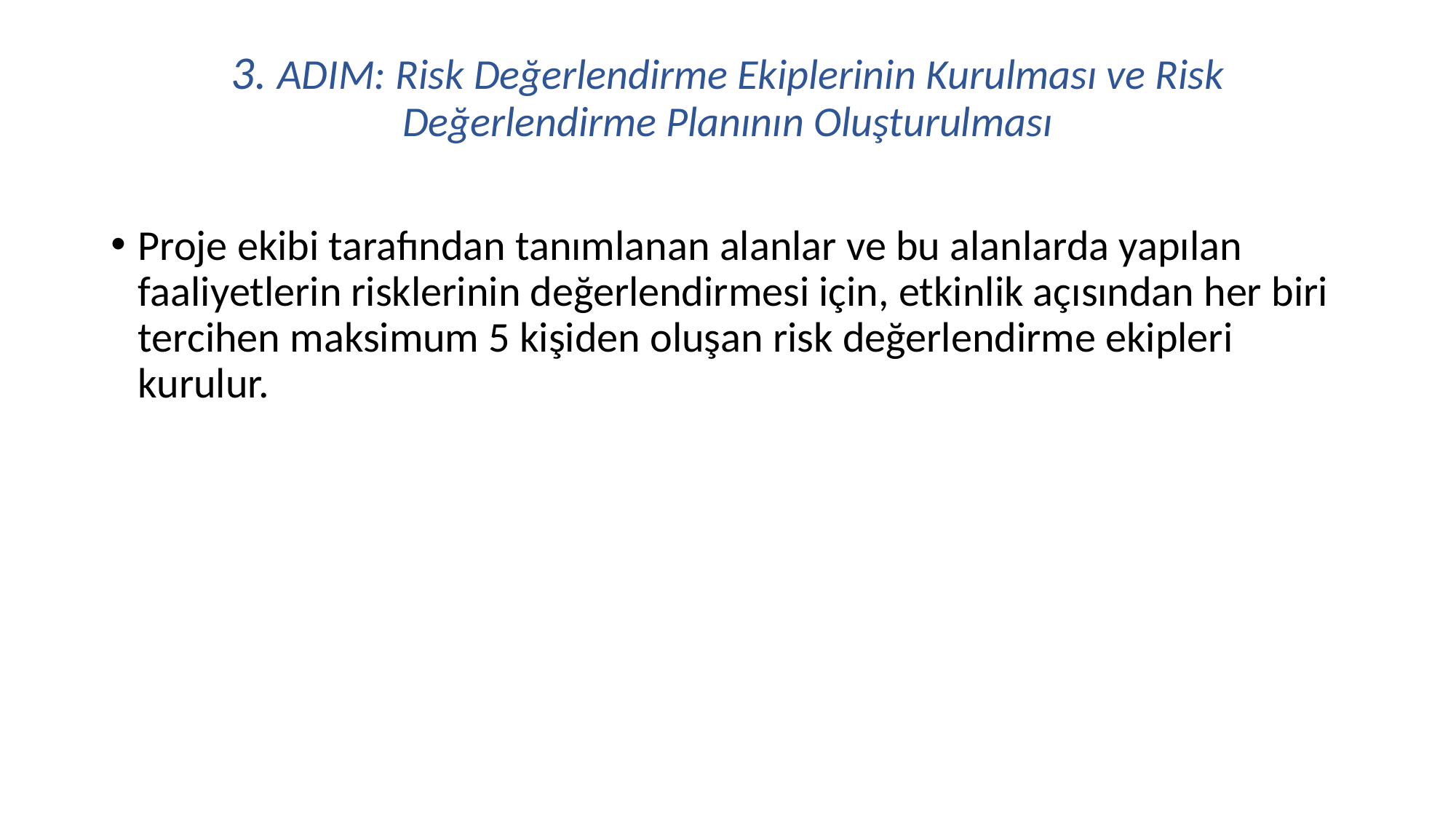

# 3. ADIM: Risk Değerlendirme Ekiplerinin Kurulması ve Risk Değerlendirme Planının Oluşturulması
Proje ekibi tarafından tanımlanan alanlar ve bu alanlarda yapılan faaliyetlerin risklerinin değerlendirmesi için, etkinlik açısından her biri tercihen maksimum 5 kişiden oluşan risk değerlendirme ekipleri kurulur.